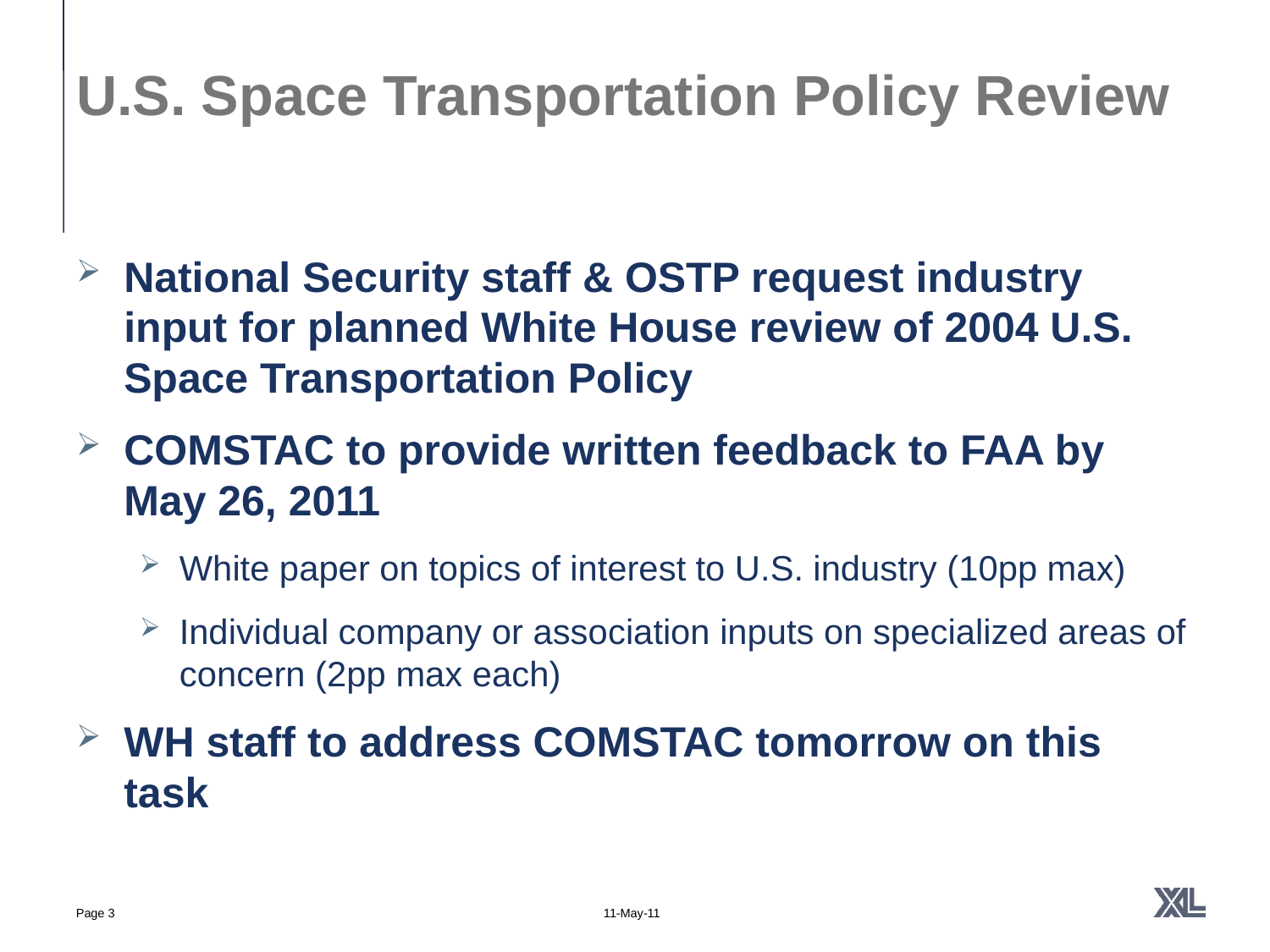

U.S. Space Transportation Policy Review
National Security staff & OSTP request industry input for planned White House review of 2004 U.S. Space Transportation Policy
COMSTAC to provide written feedback to FAA by May 26, 2011
White paper on topics of interest to U.S. industry (10pp max)
Individual company or association inputs on specialized areas of concern (2pp max each)
WH staff to address COMSTAC tomorrow on this task